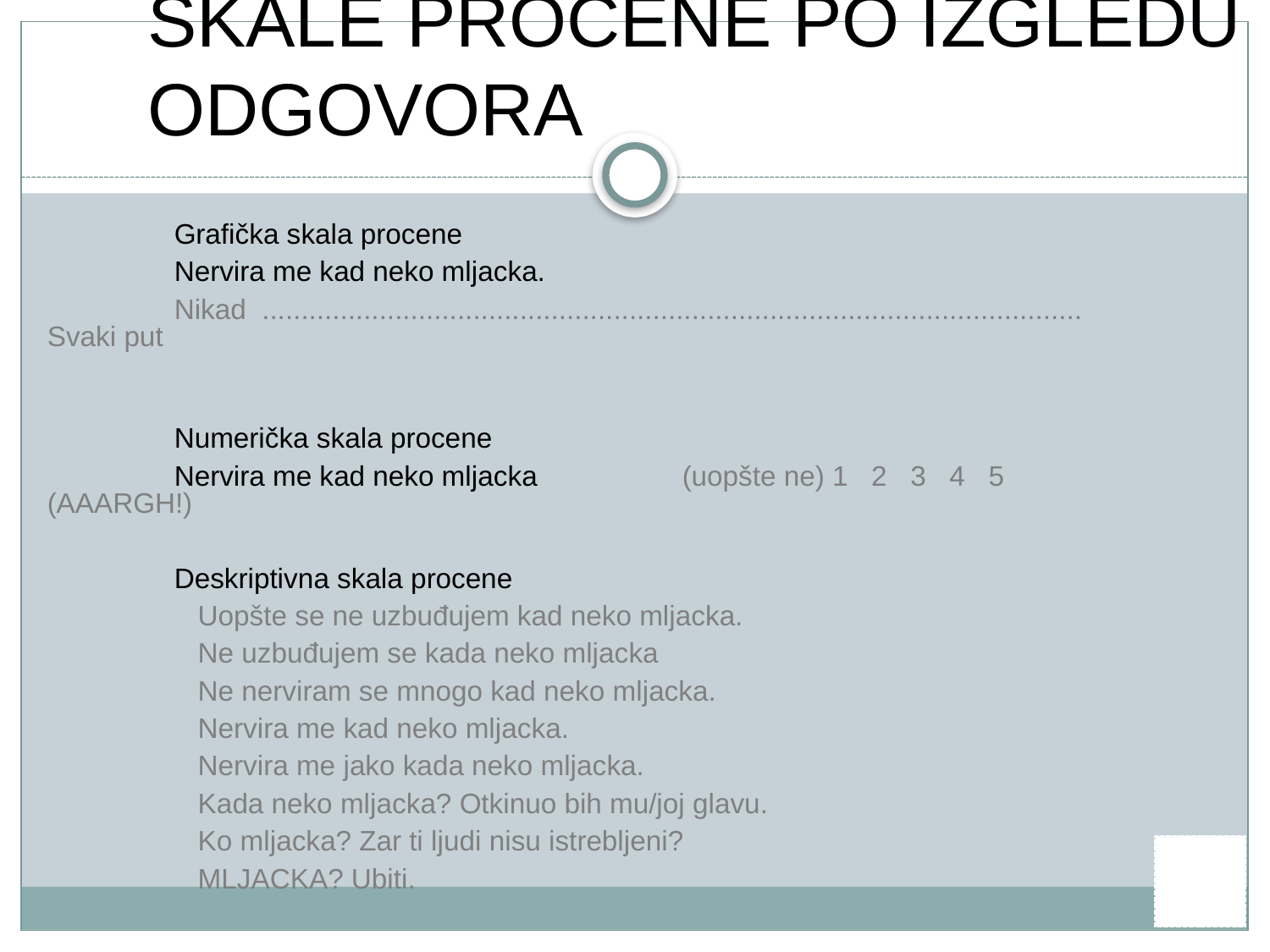

skale procene po izgledu odgovora
	Grafička skala procene
	Nervira me kad neko mljacka.
	Nikad  ......................................................................................................... Svaki put

	Numerička skala procene
	Nervira me kad neko mljacka		(uopšte ne) 1   2   3   4   5 (AAARGH!)

	Deskriptivna skala procene
	   Uopšte se ne uzbuđujem kad neko mljacka.
	   Ne uzbuđujem se kada neko mljacka
	   Ne nerviram se mnogo kad neko mljacka.
	   Nervira me kad neko mljacka.
	   Nervira me jako kada neko mljacka.
	   Kada neko mljacka? Otkinuo bih mu/joj glavu.
	   Ko mljacka? Zar ti ljudi nisu istrebljeni?
	   MLJACKA? Ubiti.